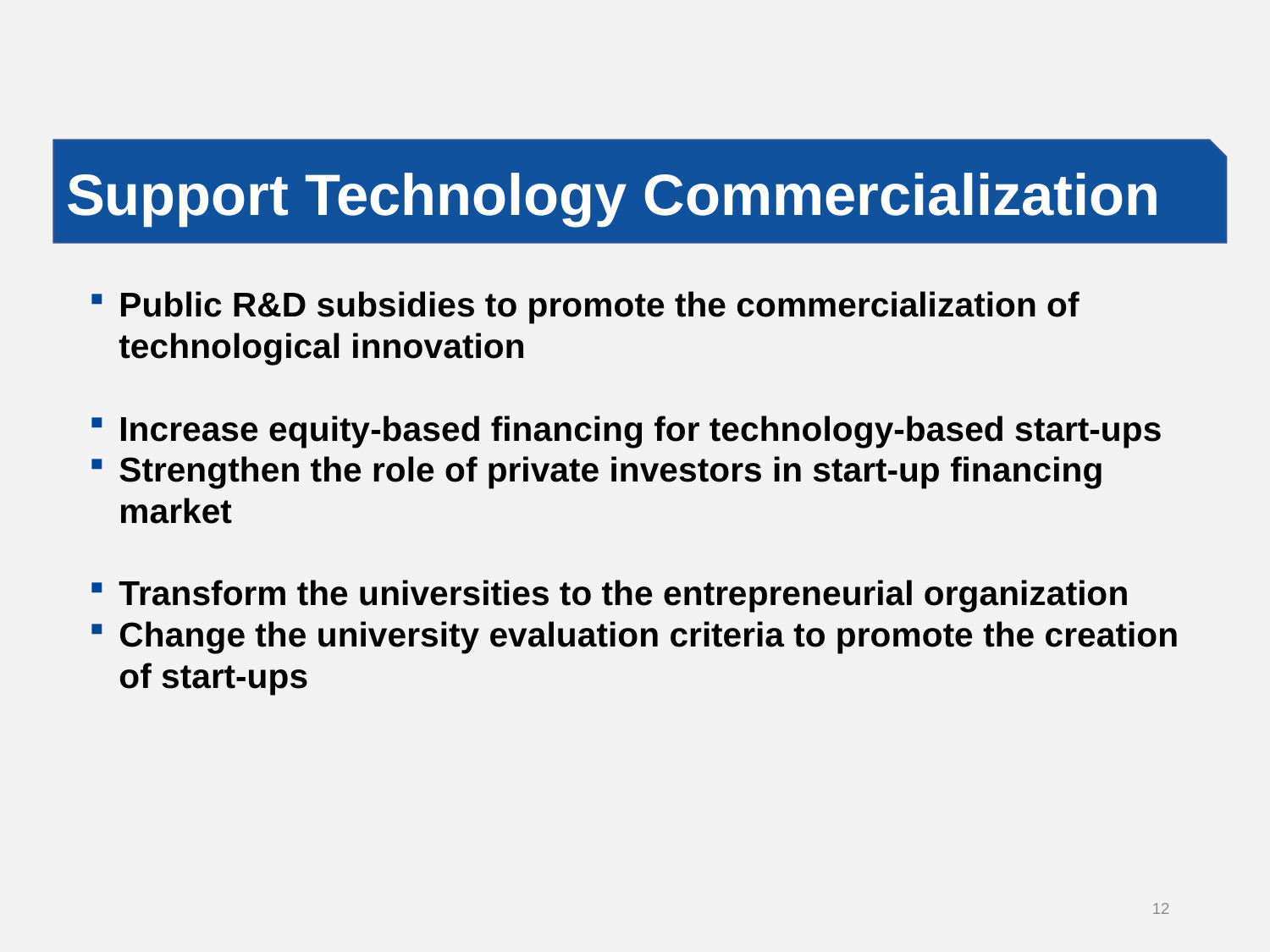

Support Technology Commercialization

Public R&D subsidies to promote the commercialization of technological innovation
Increase equity-based financing for technology-based start-ups
Strengthen the role of private investors in start-up financing market
Transform the universities to the entrepreneurial organization
Change the university evaluation criteria to promote the creation of start-ups

12